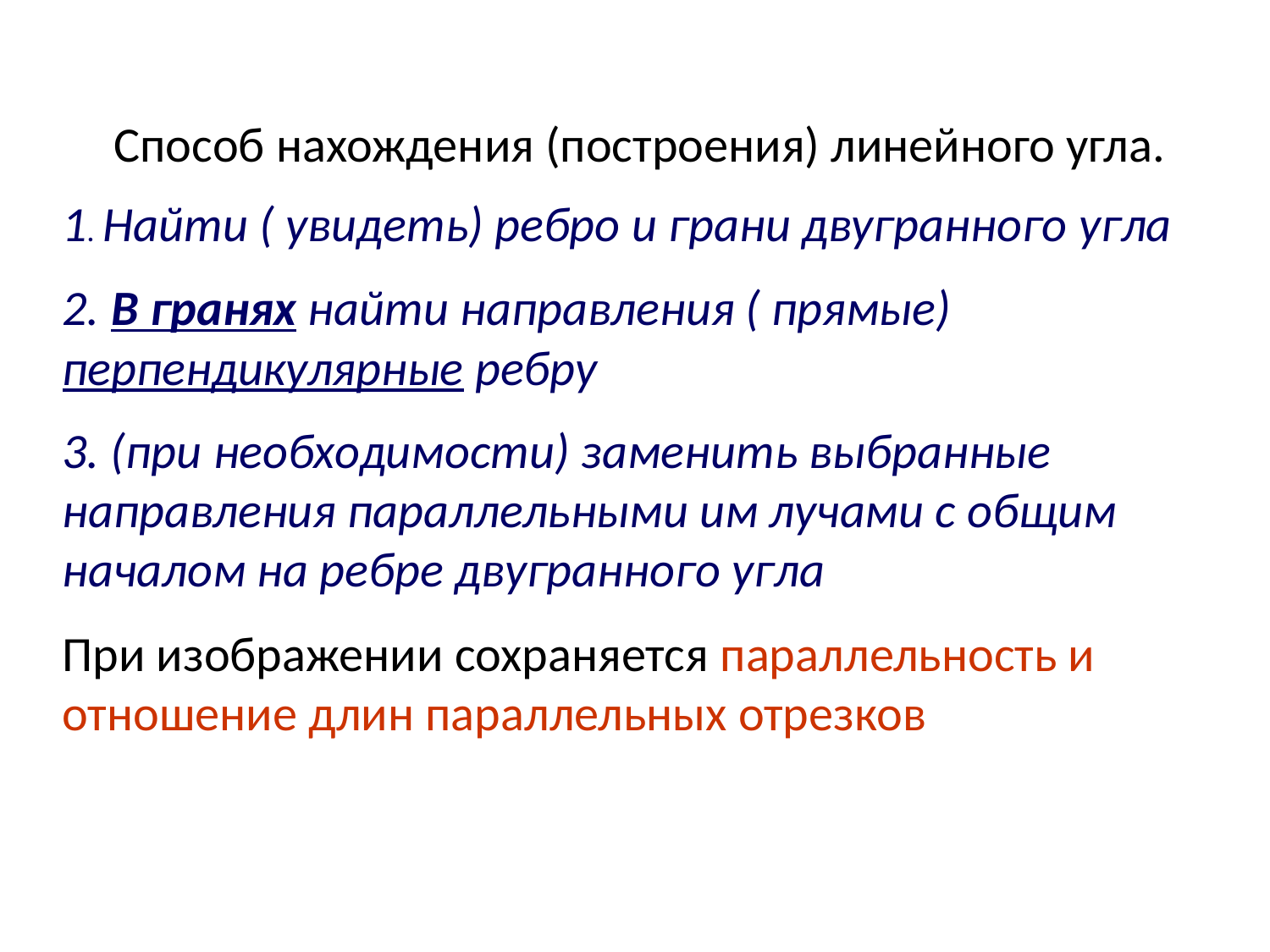

Способ нахождения (построения) линейного угла.
1. Найти ( увидеть) ребро и грани двугранного угла
2. В гранях найти направления ( прямые) перпендикулярные ребру
3. (при необходимости) заменить выбранные направления параллельными им лучами с общим началом на ребре двугранного угла
При изображении сохраняется параллельность и отношение длин параллельных отрезков